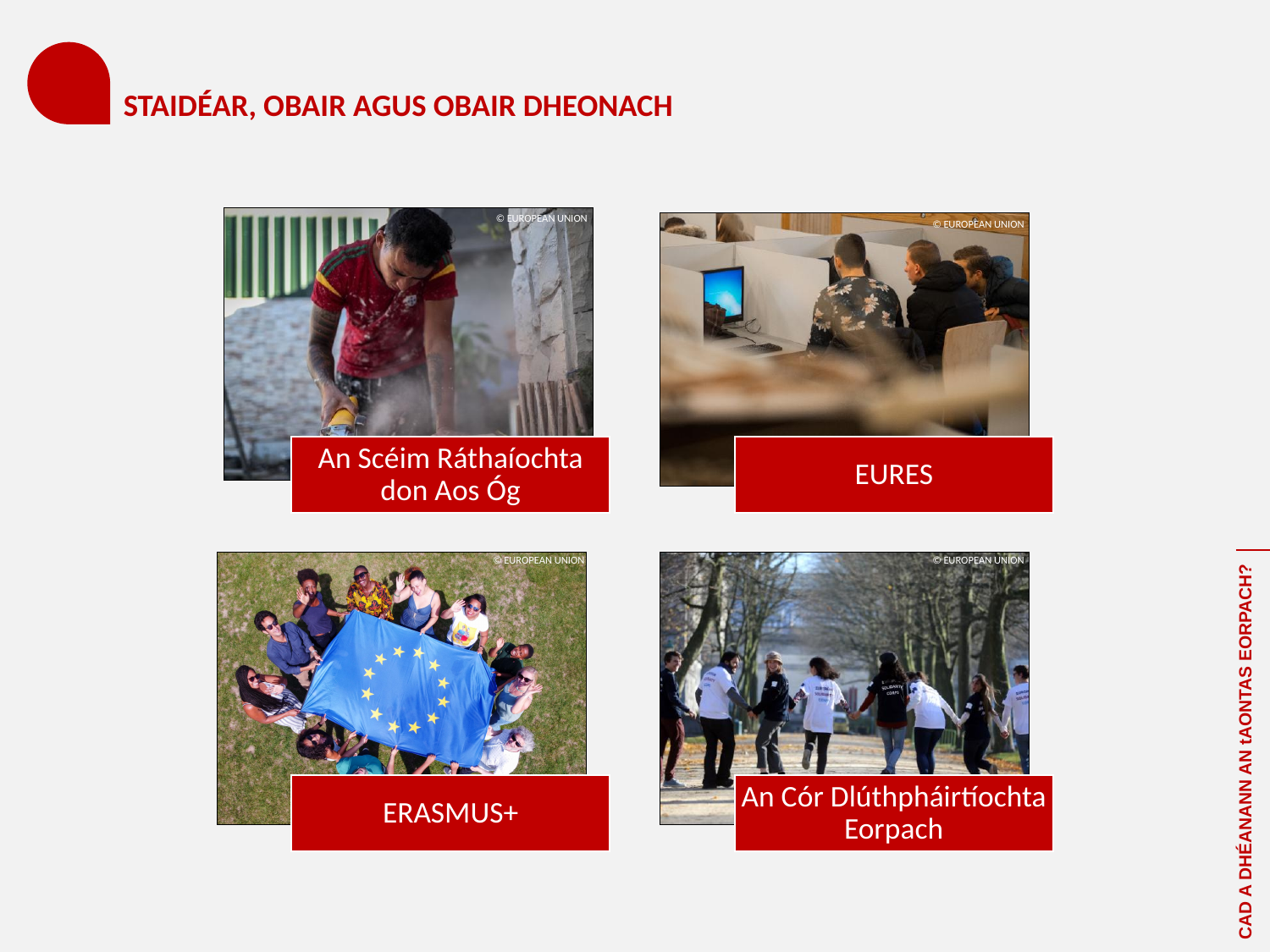

# STAIDÉAR, OBAIR AGUS OBAIR DHEONACH
© EUROPEAN UNION
An Scéim Ráthaíochta don Aos Óg
EURES
ERASMUS+
An Cór Dlúthpháirtíochta Eorpach
© EUROPEAN UNION
© EUROPEAN UNION
© EUROPEAN UNION
CAD A DHÉANANN AN tAONTAS EORPACH?